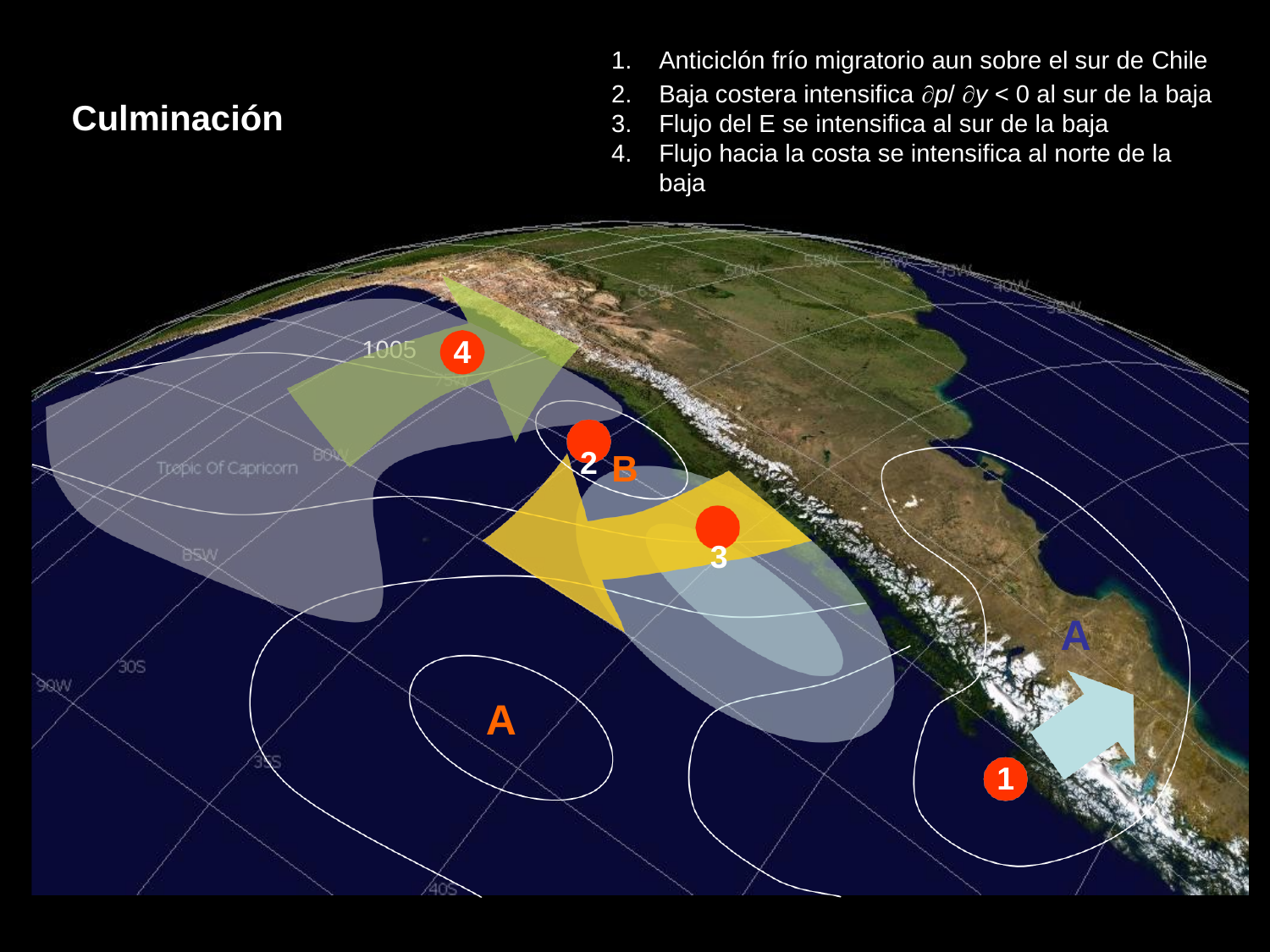

Anticiclón frío migratorio aun sobre el sur de Chile
Baja costera intensifica ∂p/ ∂y < 0 al sur de la baja
Flujo del E se intensifica al sur de la baja
Flujo hacia la costa se intensifica al norte de la baja

Culminación

4
1005
2 B

3
A
A
1